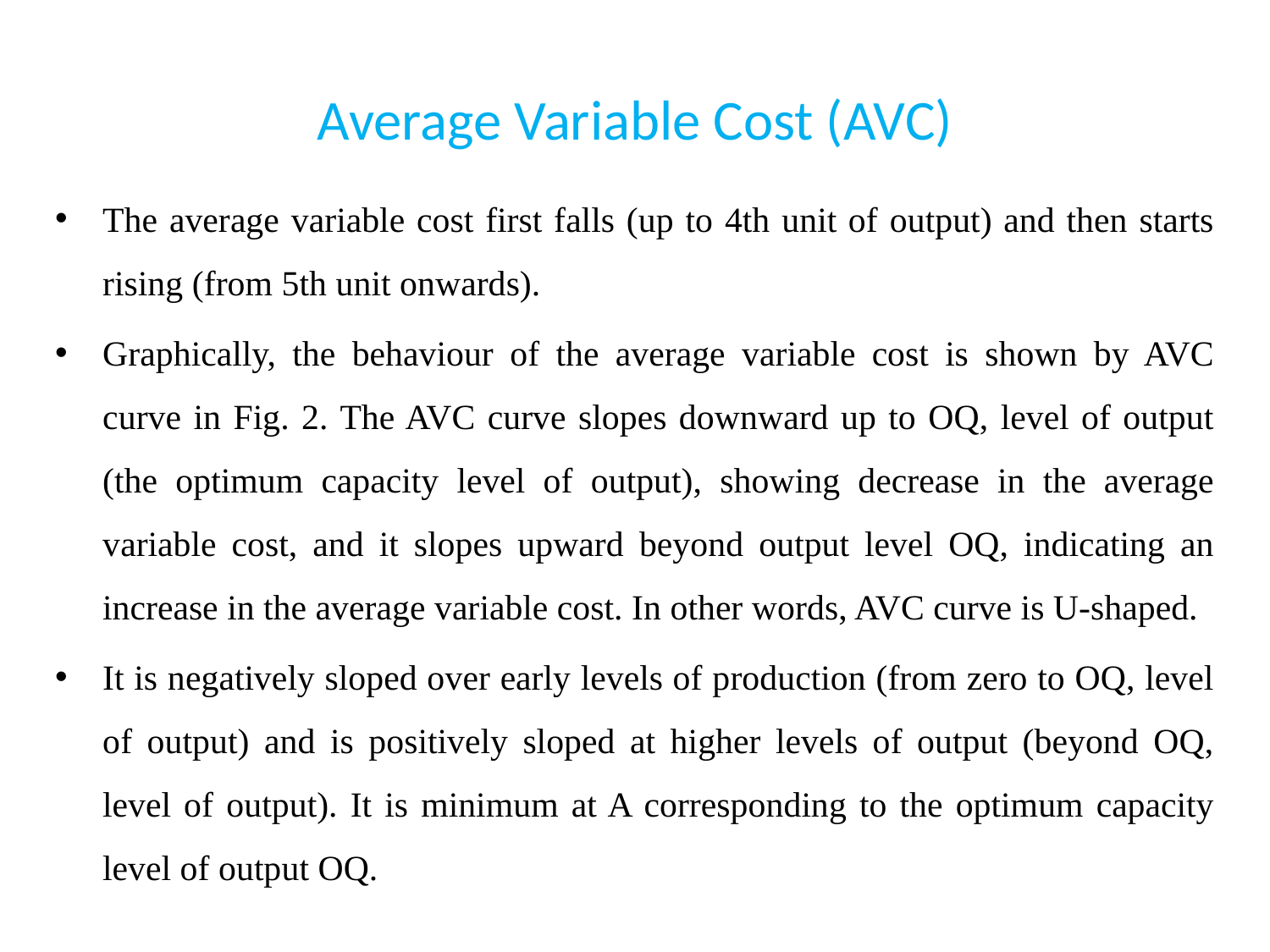

# Average Variable Cost (AVC)
The average variable cost first falls (up to 4th unit of output) and then starts rising (from 5th unit onwards).
Graphically, the behaviour of the average variable cost is shown by AVC curve in Fig. 2. The AVC curve slopes downward up to OQ, level of output (the optimum capacity level of output), showing decrease in the average variable cost, and it slopes upward beyond output level OQ, indicating an increase in the average variable cost. In other words, AVC curve is U-shaped.
It is negatively sloped over early levels of production (from zero to OQ, level of output) and is positively sloped at higher levels of output (beyond OQ, level of output). It is minimum at A corresponding to the optimum capacity level of output OQ.